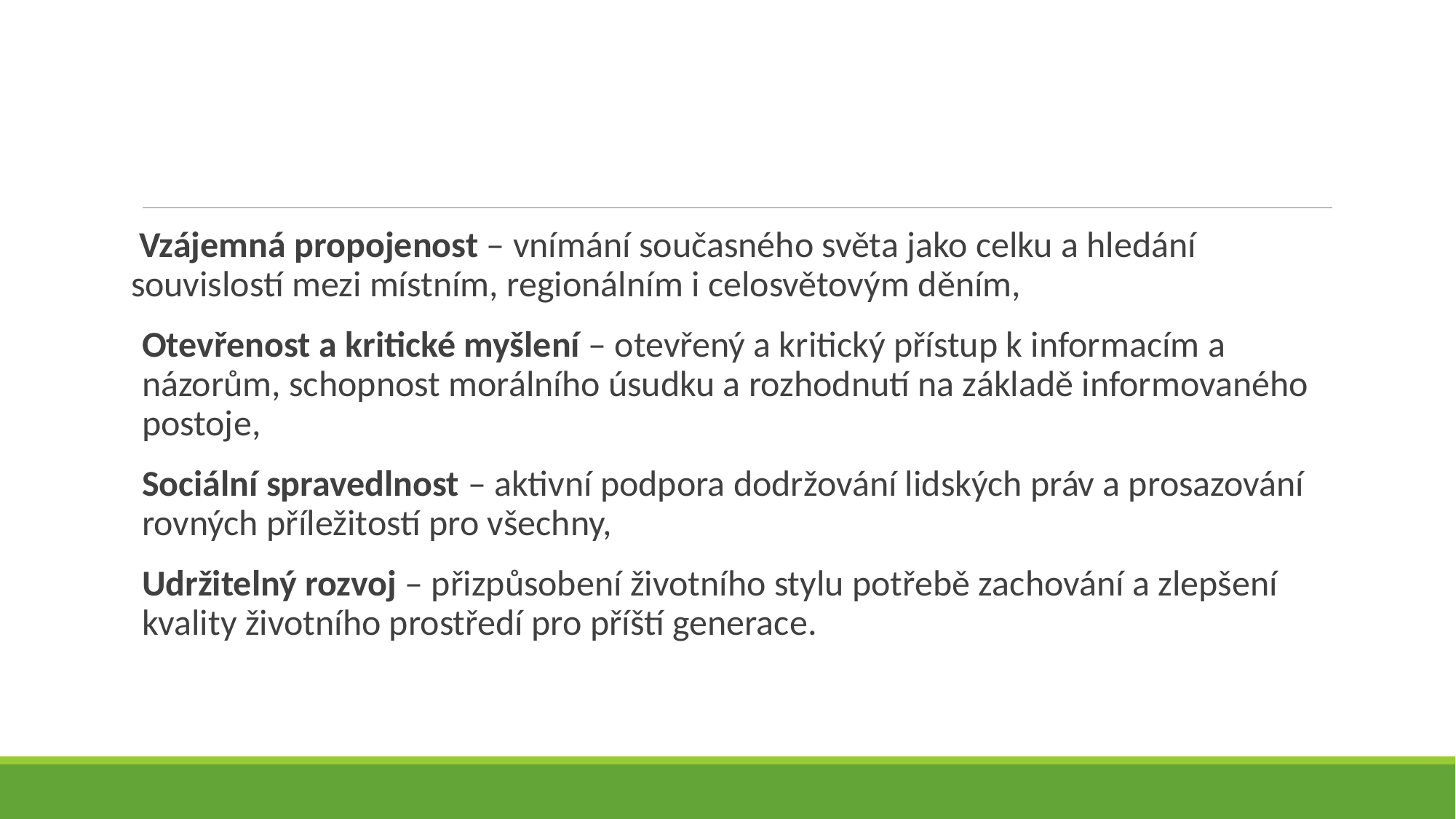

#
 Vzájemná propojenost – vnímání současného světa jako celku a hledání  souvislostí mezi místním, regionálním i celosvětovým děním,
Otevřenost a kritické myšlení – otevřený a kritický přístup k informacím a názorům, schopnost morálního úsudku a rozhodnutí na základě informovaného postoje,
Sociální spravedlnost – aktivní podpora dodržování lidských práv a prosazování rovných příležitostí pro všechny,
Udržitelný rozvoj – přizpůsobení životního stylu potřebě zachování a zlepšení kvality životního prostředí pro příští generace.